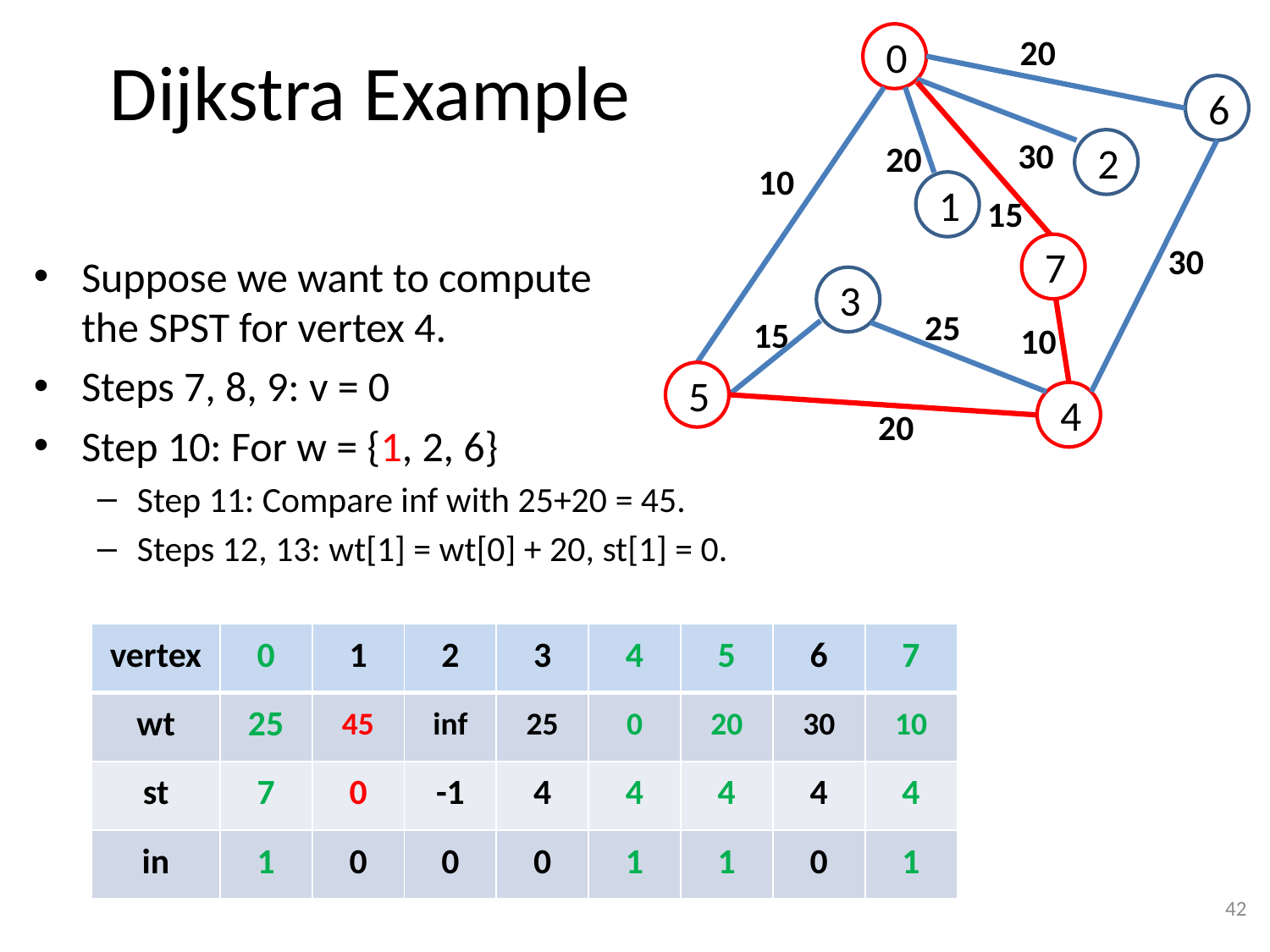

# Dijkstra Example

 0

 6

 2

 1

 7

 3
 5

 4
20
30
20
10
15
30
25
15
10
20

Suppose we want to compute
the SPST for vertex 4.
Steps 7, 8, 9: v = 0
Step 10: For w = {1, 2, 6}
Step 11: Compare inf with 25+20 = 45.
Steps 12, 13: wt[1] = wt[0] + 20, st[1] = 0.
| vertex | 0 | 1 | 2 | 3 | 4 | 5 | 6 | 7 |
| --- | --- | --- | --- | --- | --- | --- | --- | --- |
| wt | 25 | 45 | inf | 25 | 0 | 20 | 30 | 10 |
| st | 7 | 0 | -1 | 4 | 4 | 4 | 4 | 4 |
| in | 1 | 0 | 0 | 0 | 1 | 1 | 0 | 1 |
42